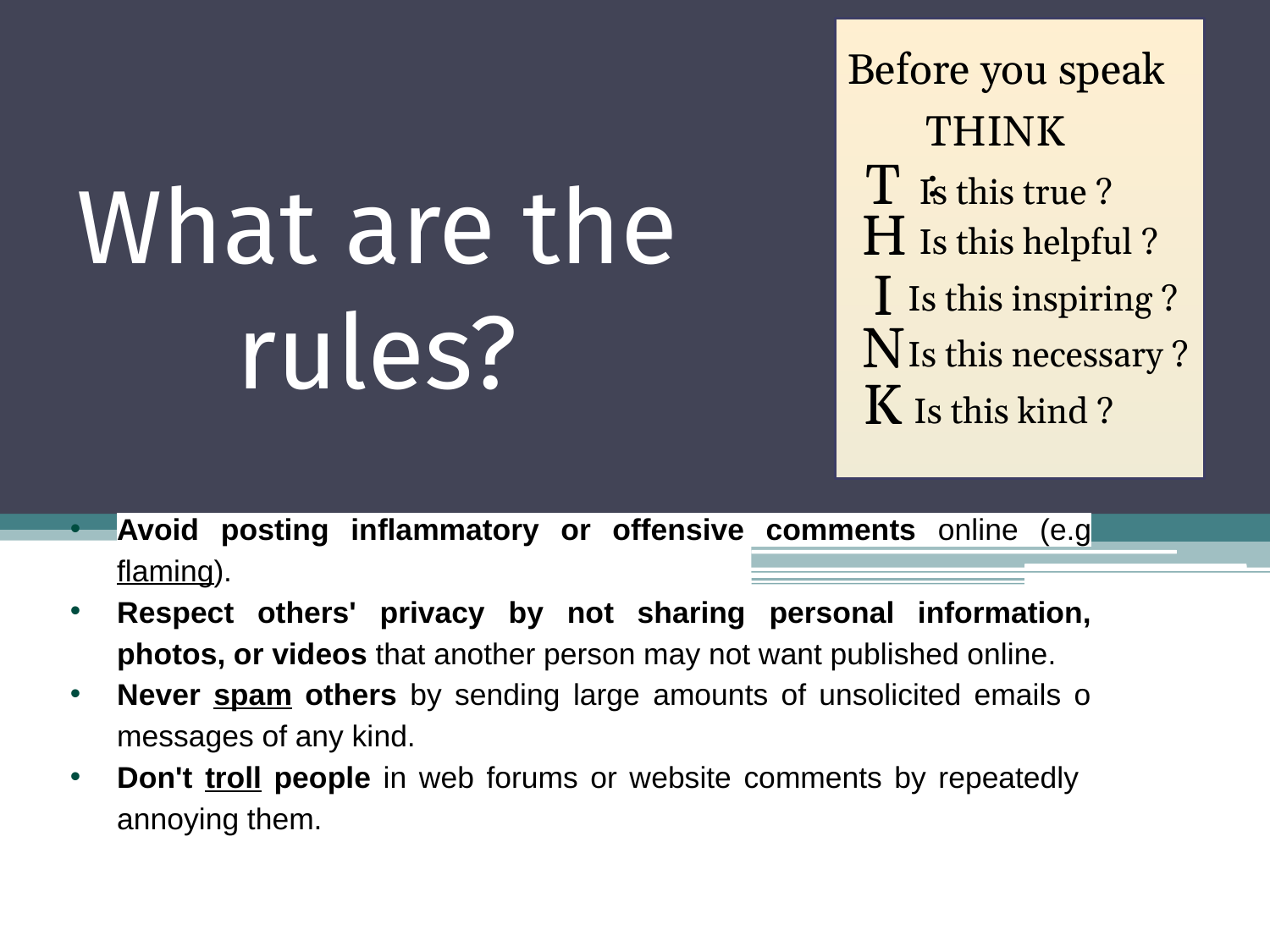

Before you speak
THINK:
T
Is this true ?
H
Is this helpful ?
I
Is this inspiring ?
N
Is this necessary ?
K
Is this kind ?
What are the rules?
Avoid posting inflammatory or offensive comments online (e.g flaming).
Respect others' privacy by not sharing personal information, photos, or videos that another person may not want published online.
Never spam others by sending large amounts of unsolicited emails o messages of any kind.
Don't troll people in web forums or website comments by repeatedly  annoying them.